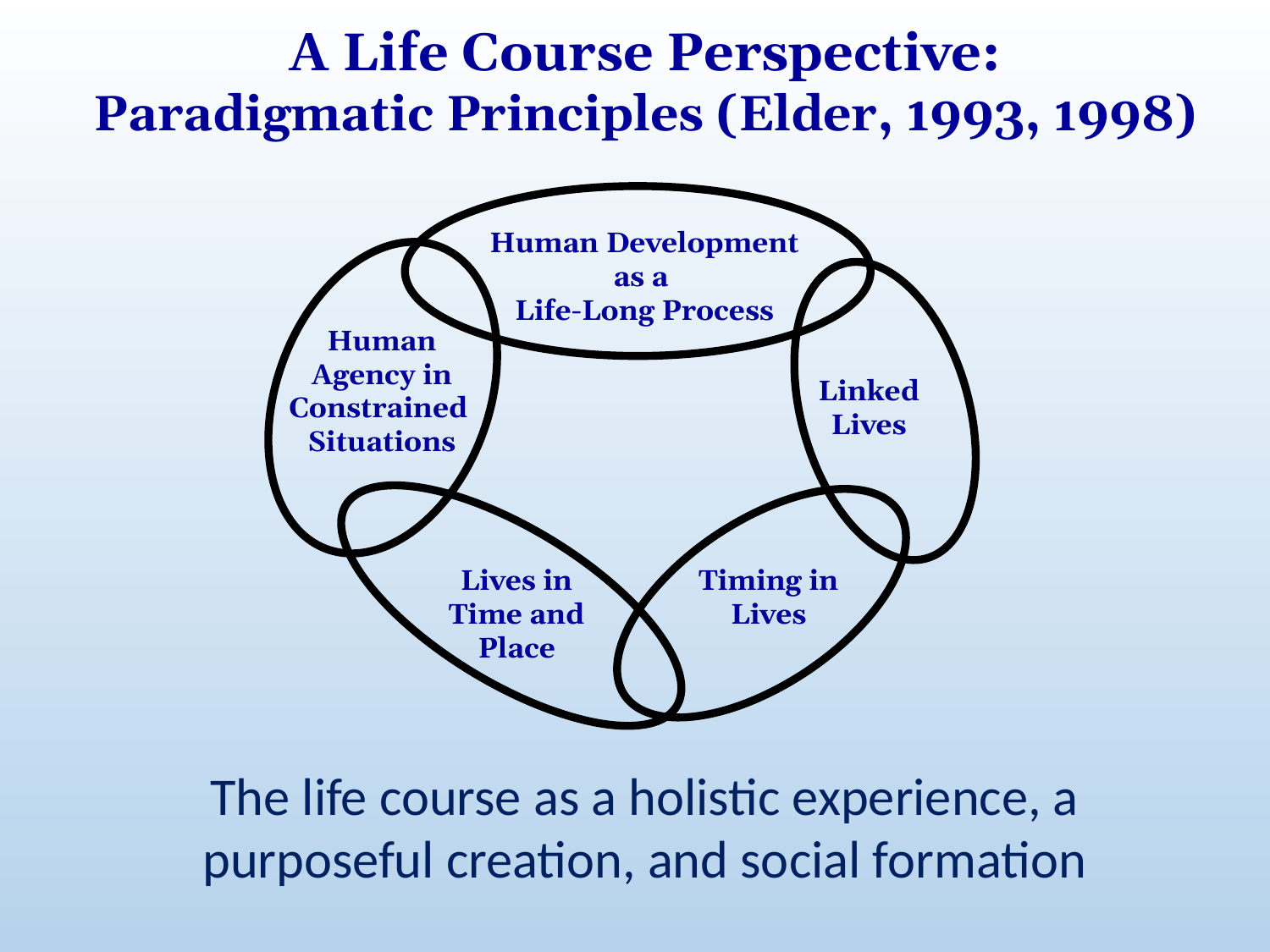

A Life Course Perspective:
Paradigmatic Principles (Elder, 1993, 1998)
Human Development
as a
Life-Long Process

Human
Agency in
Constrained
Situations

Linked
Lives

Lives in
Time and
Place
Timing in
Lives
The life course as a holistic experience, a purposeful creation, and social formation